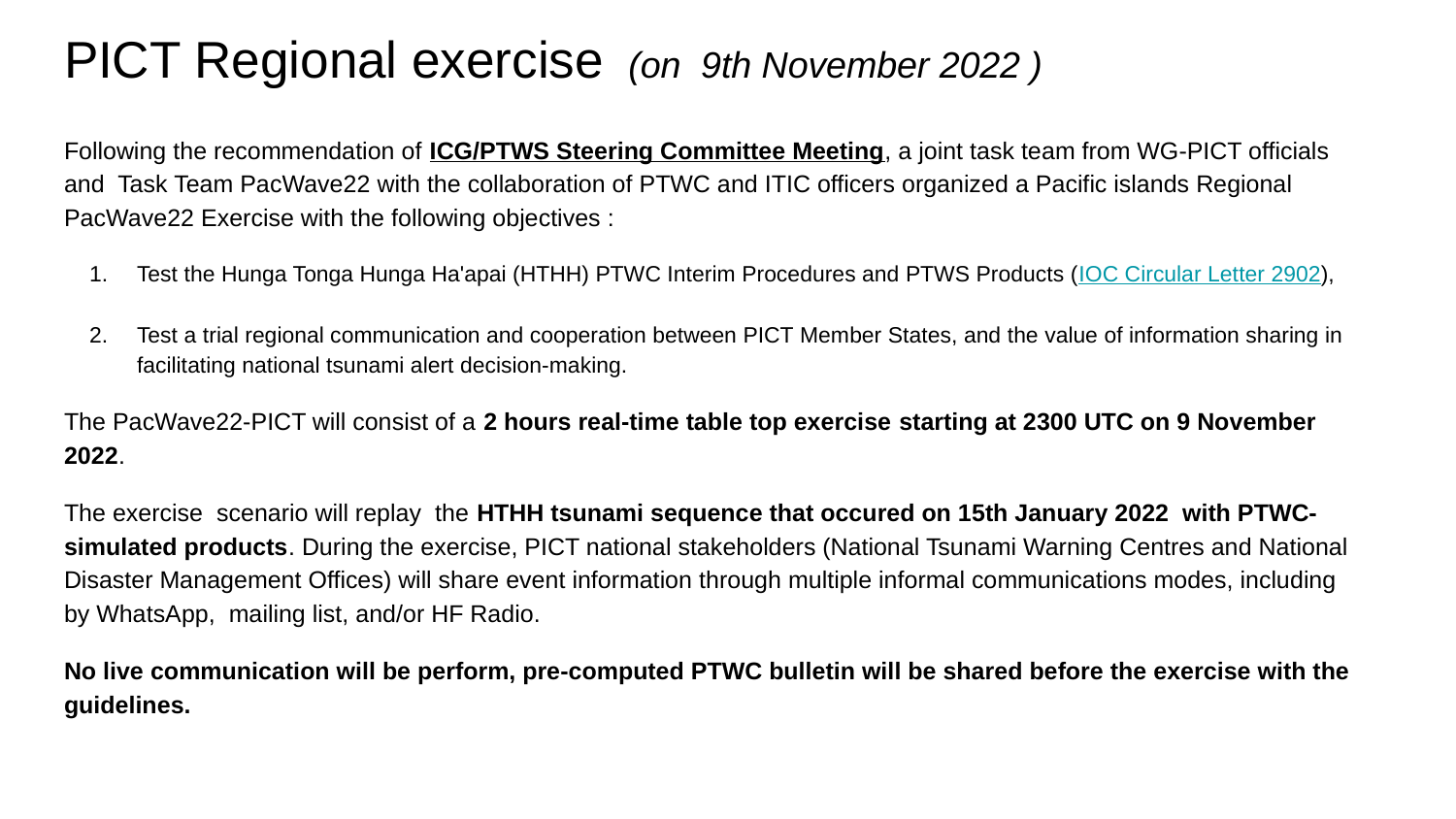

# PICT Regional exercise  (on  9th November 2022 )

Following the recommendation of ICG/PTWS Steering Committee Meeting, a joint task team from WG-PICT officials and  Task Team PacWave22 with the collaboration of PTWC and ITIC officers organized a Pacific islands Regional PacWave22 Exercise with the following objectives :
Test the Hunga Tonga Hunga Ha'apai (HTHH) PTWC Interim Procedures and PTWS Products (IOC Circular Letter 2902),
Test a trial regional communication and cooperation between PICT Member States, and the value of information sharing in facilitating national tsunami alert decision-making.
The PacWave22-PICT will consist of a 2 hours real-time table top exercise starting at 2300 UTC on 9 November 2022.
The exercise  scenario will replay  the HTHH tsunami sequence that occured on 15th January 2022  with PTWC-simulated products. During the exercise, PICT national stakeholders (National Tsunami Warning Centres and National Disaster Management Offices) will share event information through multiple informal communications modes, including by WhatsApp,  mailing list, and/or HF Radio.
No live communication will be perform, pre-computed PTWC bulletin will be shared before the exercise with the guidelines.